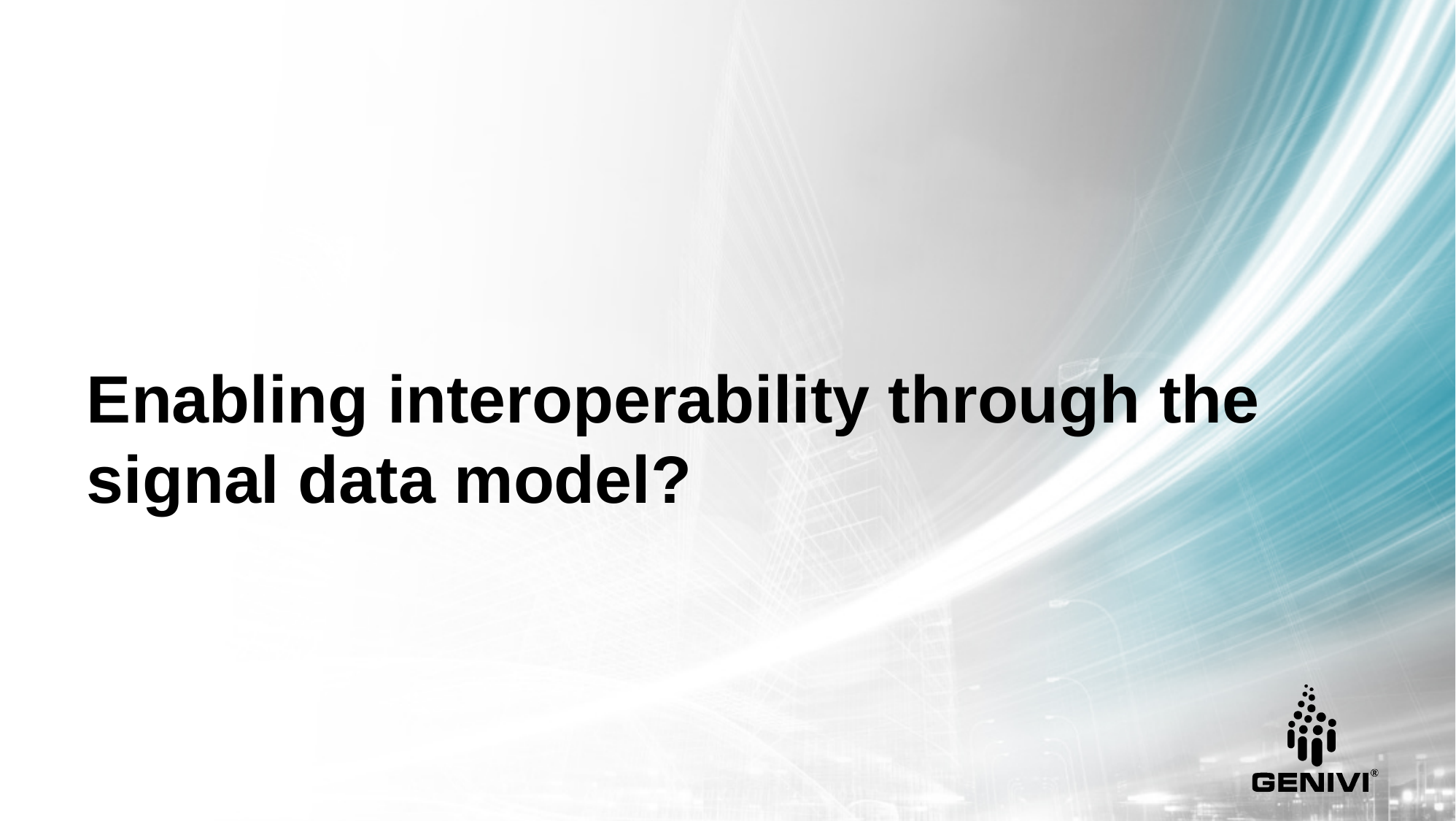

# Enabling interoperability through the signal data model?